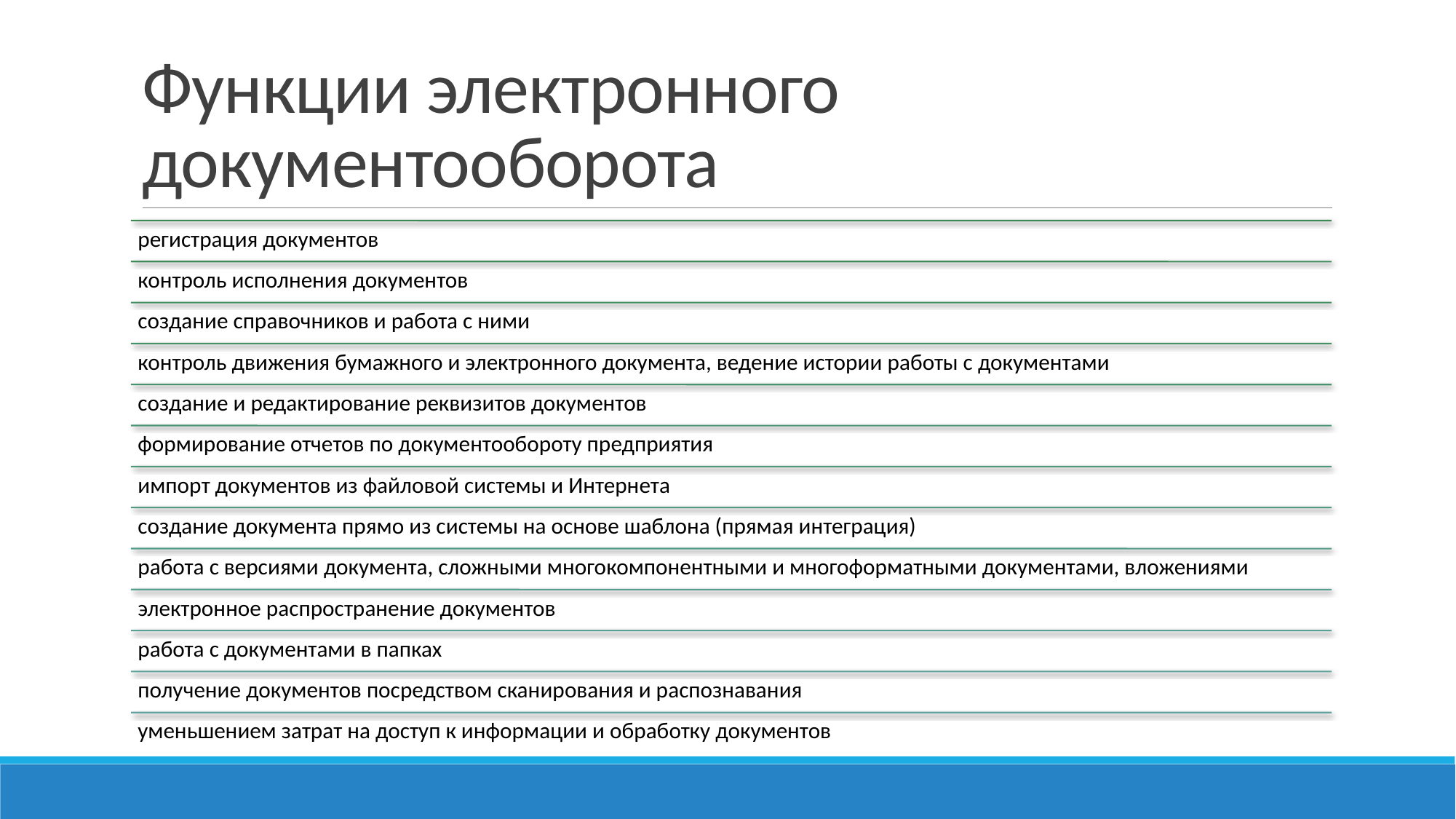

# Функции электронного документооборота
регистрация документов
контроль исполнения документов
создание справочников и работа с ними
контроль движения бумажного и электронного документа, ведение истории работы с документами
создание и редактирование реквизитов документов
формирование отчетов по документообороту предприятия
импорт документов из файловой системы и Интернета
создание документа прямо из системы на основе шаблона (прямая интеграция)
работа с версиями документа, сложными многокомпонентными и многоформатными документами, вложениями
электронное распространение документов
работа с документами в папках
получение документов посредством сканирования и распознавания
уменьшением затрат на доступ к информации и обработку документов